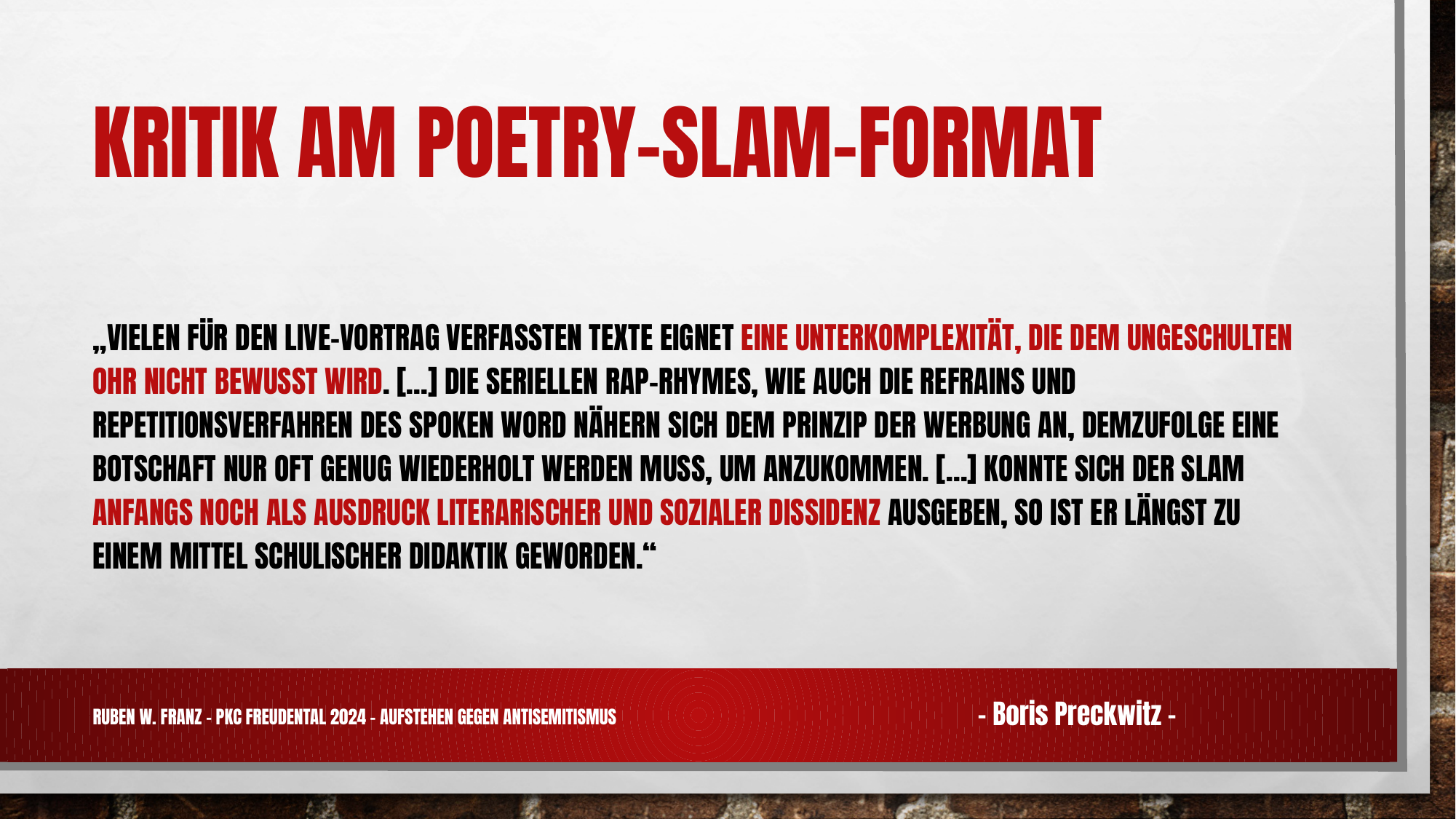

# Kritik am Poetry-Slam-Format
„Vielen für den Live-Vortrag verfassten Texte eignet eine Unterkomplexität, die dem ungeschulten Ohr nicht bewusst wird. […] Die seriellen Rap-Rhymes, wie auch die Refrains und Repetitionsverfahren des spoken Word nähern sich dem Prinzip der Werbung an, demzufolge eine Botschaft nur oft genug wiederholt werden muss, um anzukommen. […] Konnte sich der Slam anfangs noch als Ausdruck literarischer und sozialer Dissidenz ausgeben, so ist er längst zu einem Mittel schulischer Didaktik geworden.“
Ruben W. Franz - PKC Freudental 2024 - Aufstehen gegen Antisemitismus
- Boris Preckwitz -